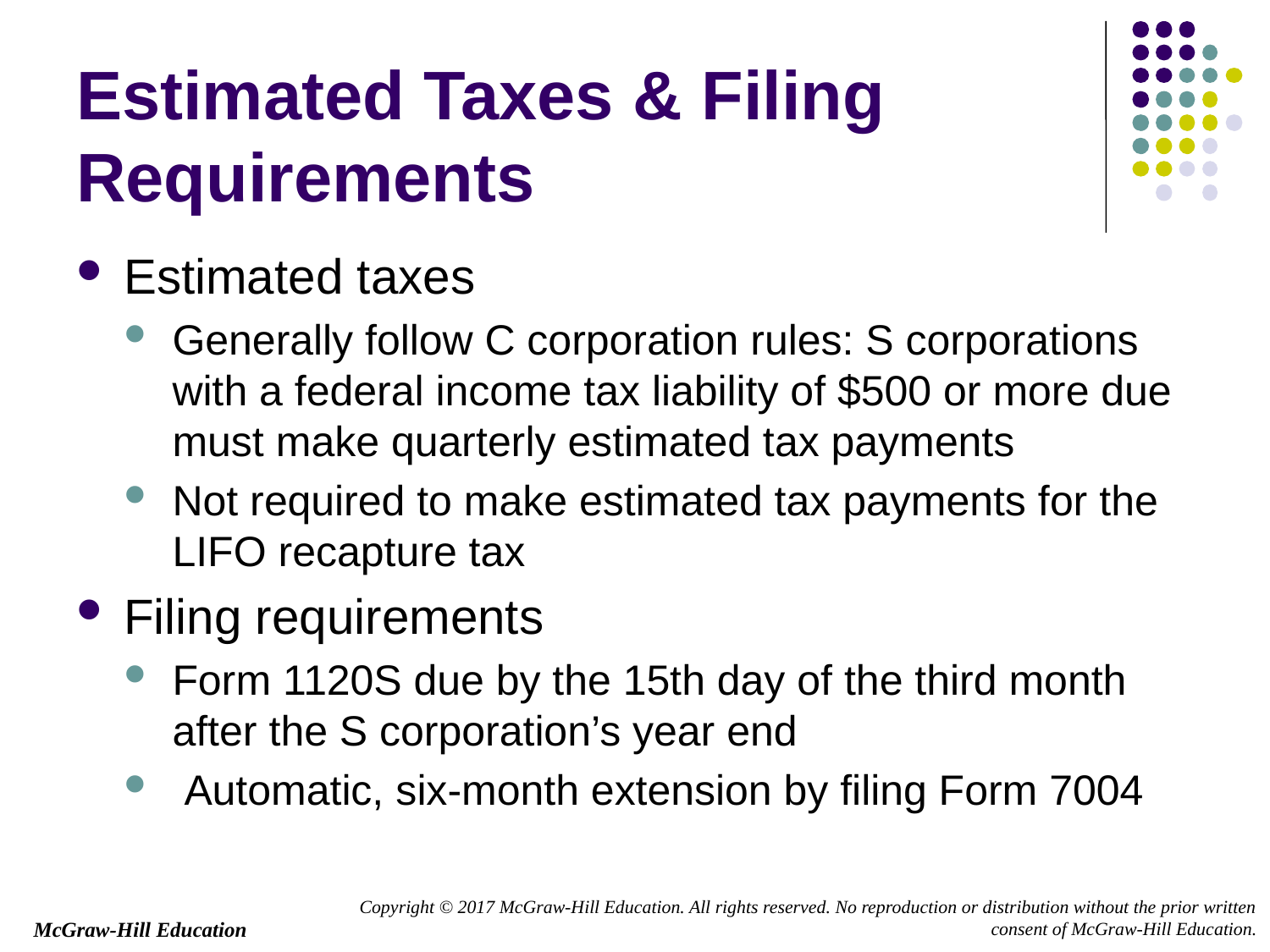

# Estimated Taxes & Filing Requirements
Estimated taxes
Generally follow C corporation rules: S corporations with a federal income tax liability of $500 or more due must make quarterly estimated tax payments
Not required to make estimated tax payments for the LIFO recapture tax
Filing requirements
Form 1120S due by the 15th day of the third month after the S corporation’s year end
 Automatic, six-month extension by filing Form 7004